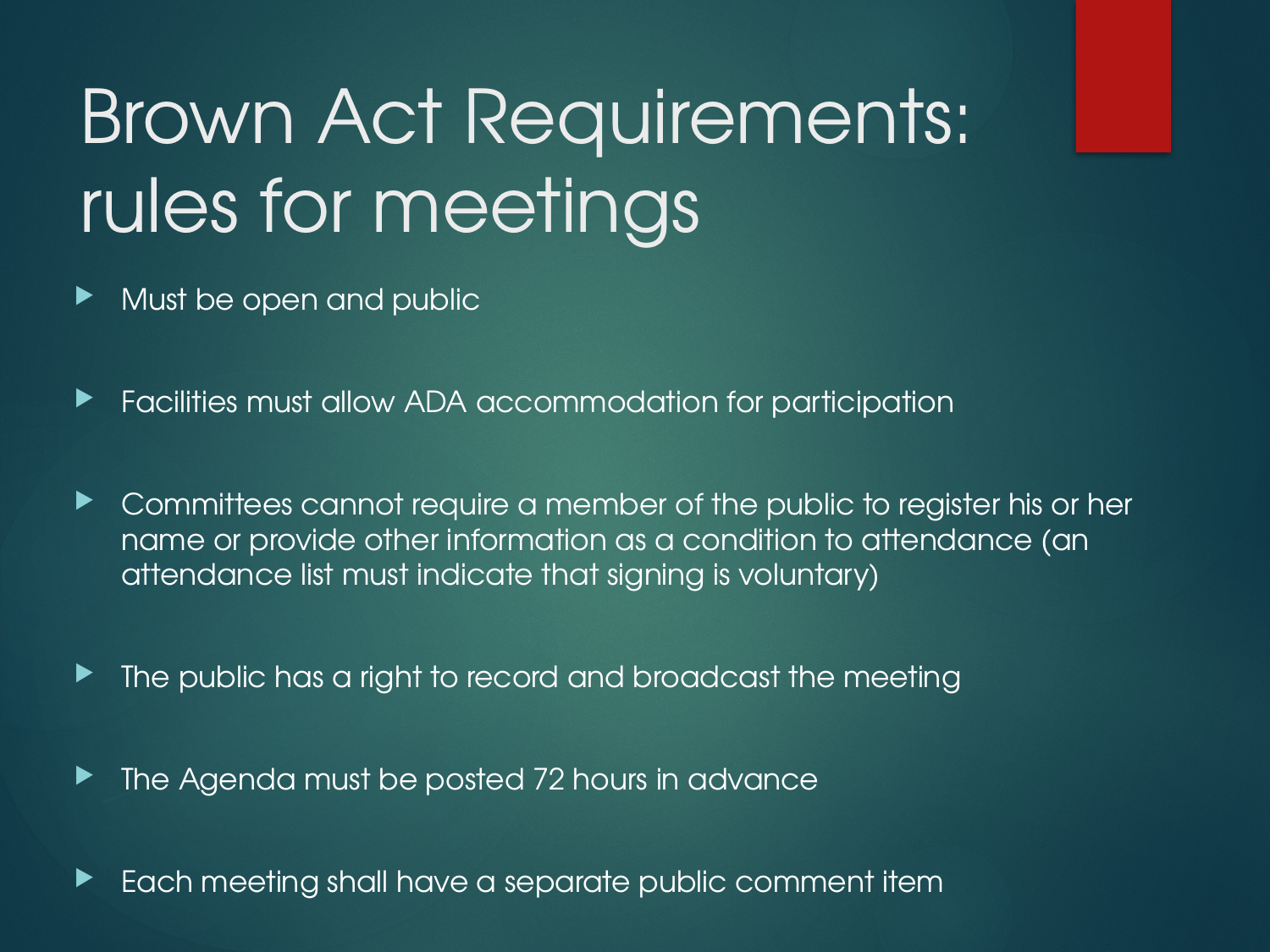

# Brown Act Requirements: rules for meetings
Must be open and public

Facilities must allow ADA accommodation for participation

Committees cannot require a member of the public to register his or her name or provide other information as a condition to attendance (an attendance list must indicate that signing is voluntary)

The public has a right to record and broadcast the meeting

The Agenda must be posted 72 hours in advance

Each meeting shall have a separate public comment item